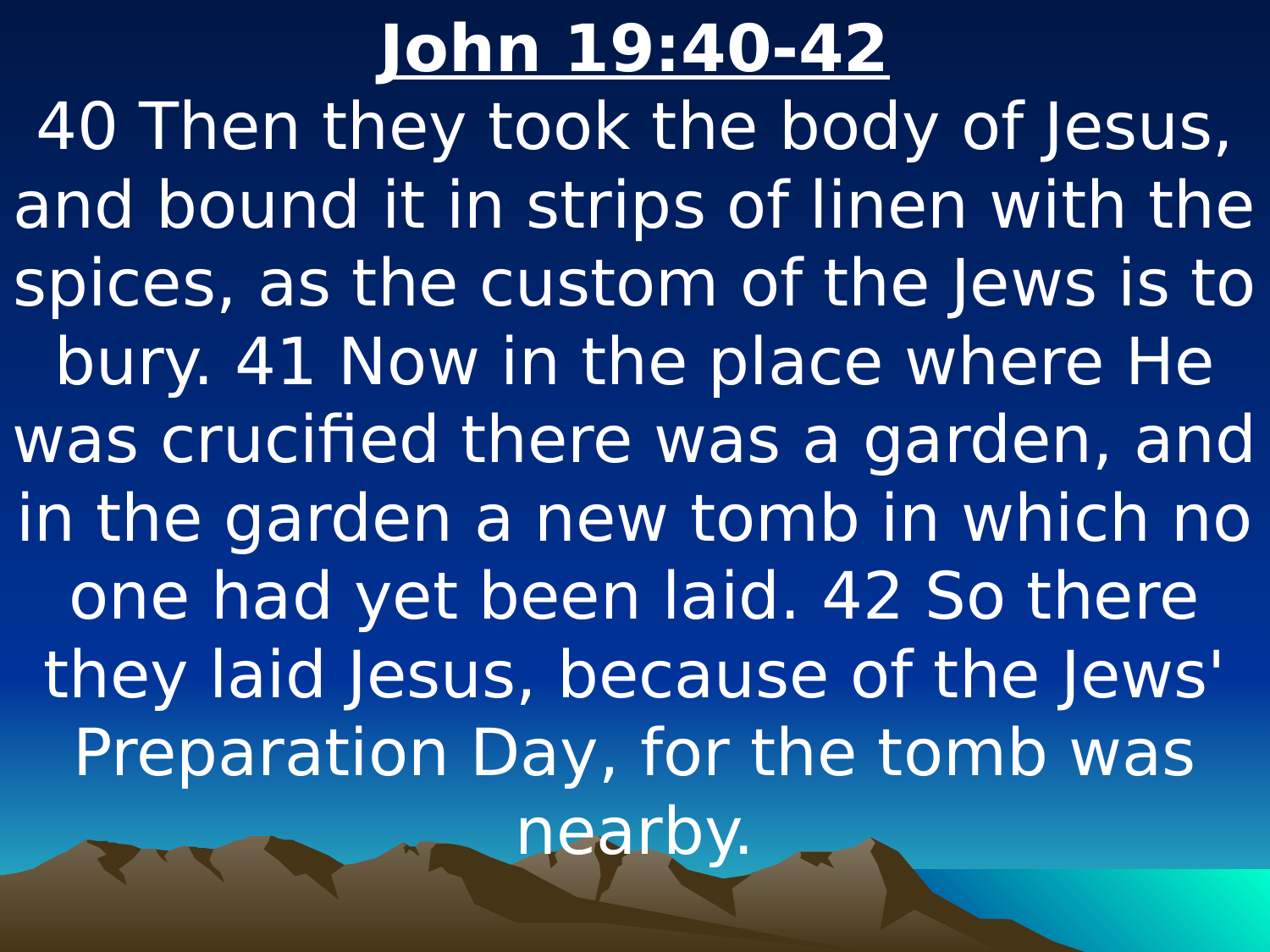

John 19:40-42
40 Then they took the body of Jesus, and bound it in strips of linen with the spices, as the custom of the Jews is to bury. 41 Now in the place where He was crucified there was a garden, and in the garden a new tomb in which no one had yet been laid. 42 So there they laid Jesus, because of the Jews' Preparation Day, for the tomb was nearby.